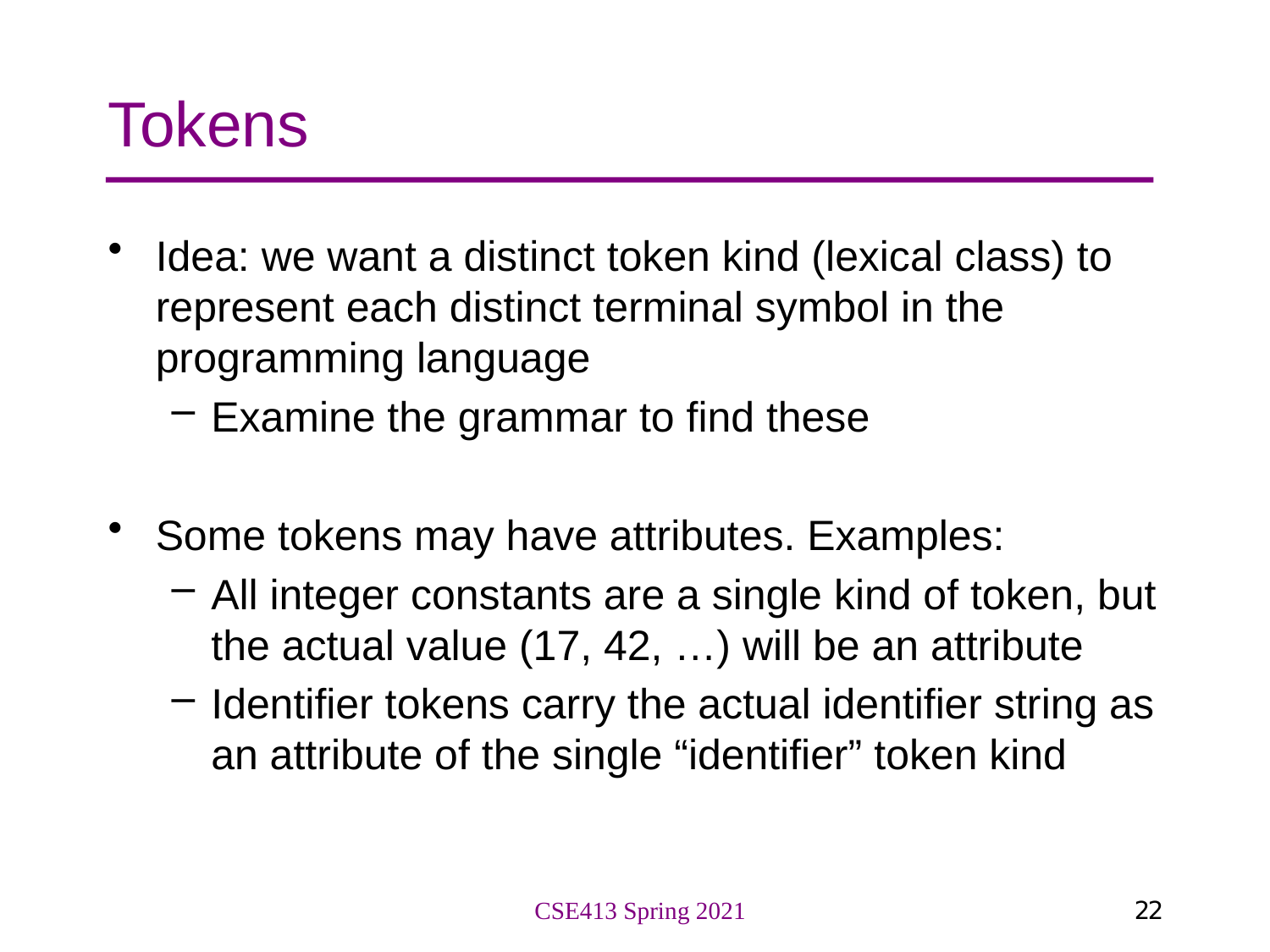

# Tokens
Idea: we want a distinct token kind (lexical class) to represent each distinct terminal symbol in the programming language
Examine the grammar to find these

Some tokens may have attributes. Examples:
All integer constants are a single kind of token, but the actual value (17, 42, …) will be an attribute
Identifier tokens carry the actual identifier string as an attribute of the single “identifier” token kind
CSE413 Spring 2021
22